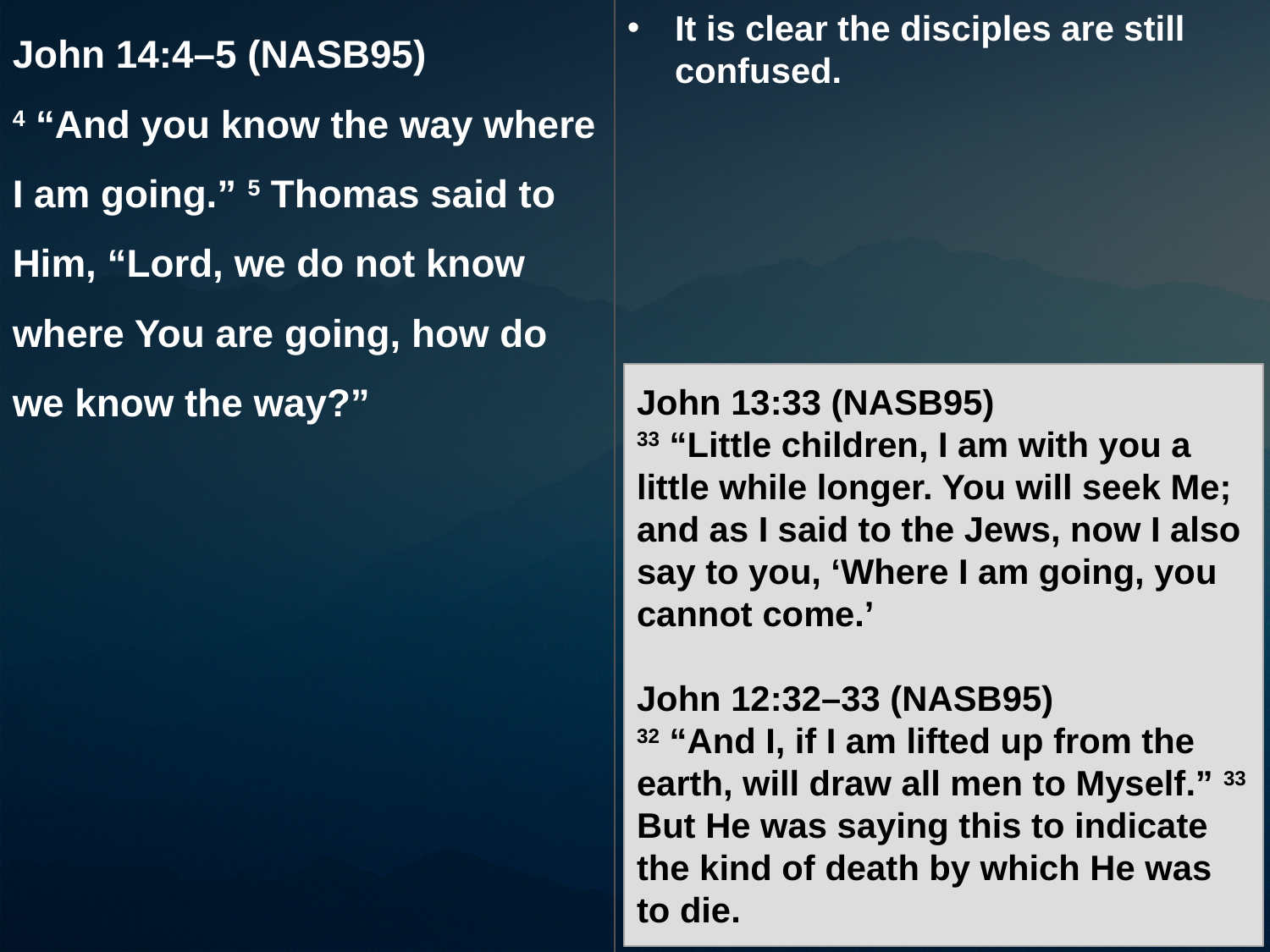

John 14:4–5 (NASB95)
4 “And you know the way where I am going.” 5 Thomas said to Him, “Lord, we do not know where You are going, how do we know the way?”
It is clear the disciples are still confused.
John 13:33 (NASB95)
33 “Little children, I am with you a little while longer. You will seek Me; and as I said to the Jews, now I also say to you, ‘Where I am going, you cannot come.’
John 12:32–33 (NASB95)
32 “And I, if I am lifted up from the earth, will draw all men to Myself.” 33 But He was saying this to indicate the kind of death by which He was to die.